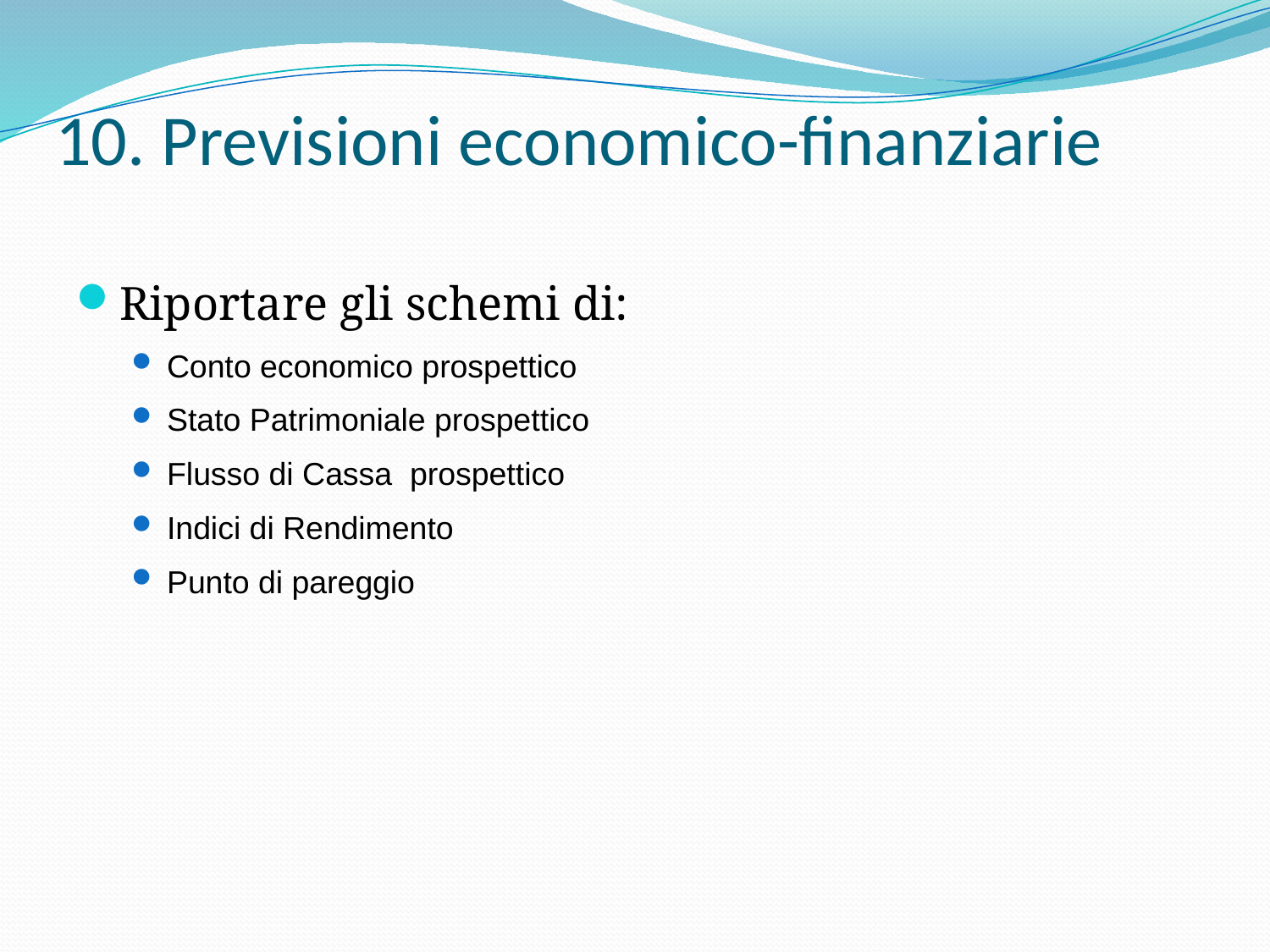

# 10. Previsioni economico-finanziarie
Riportare gli schemi di:
Conto economico prospettico
Stato Patrimoniale prospettico
Flusso di Cassa  prospettico
Indici di Rendimento
Punto di pareggio